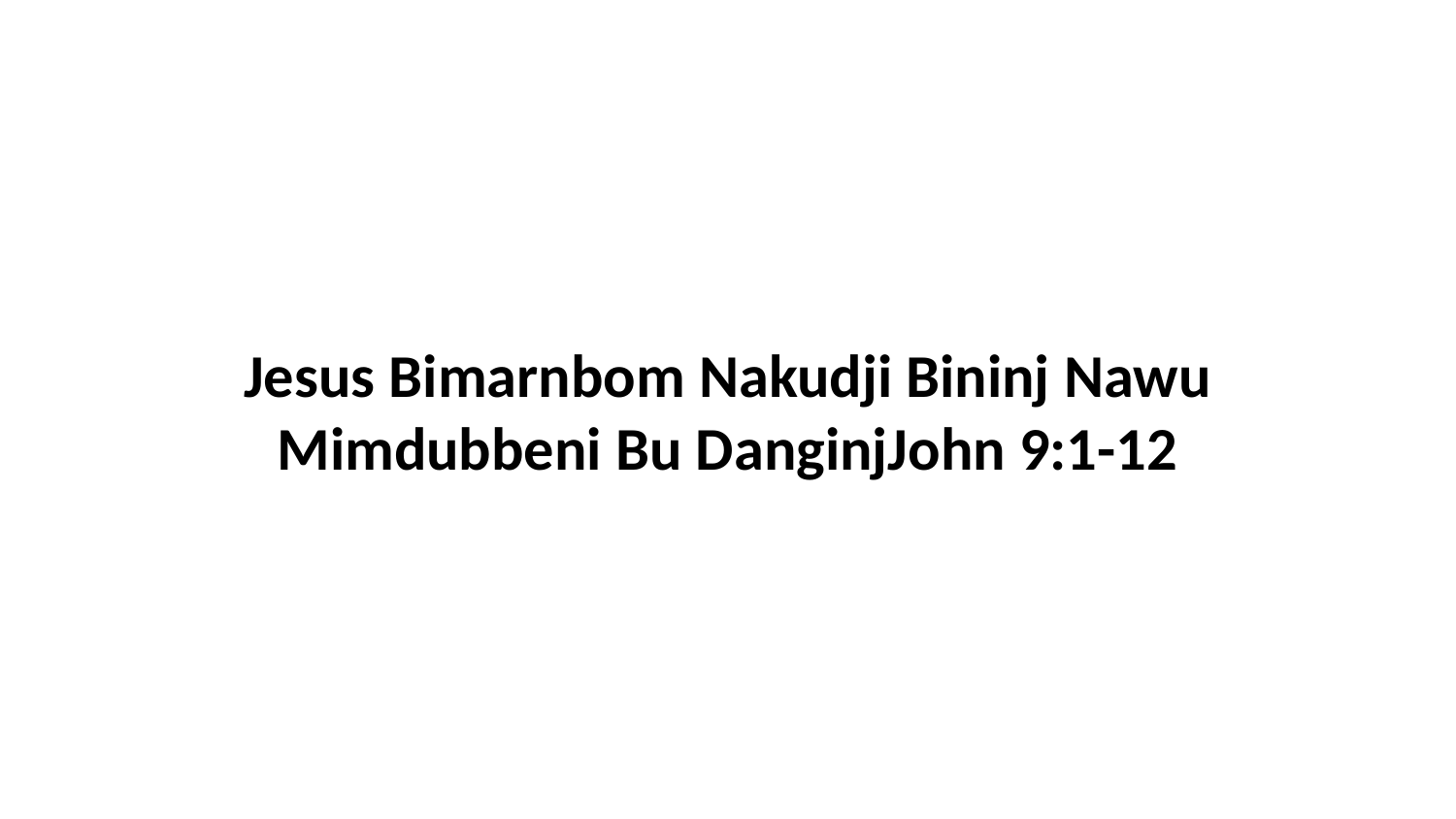

Jesus Bimarnbom Nakudji Bininj Nawu Mimdubbeni Bu DanginjJohn 9:1-12